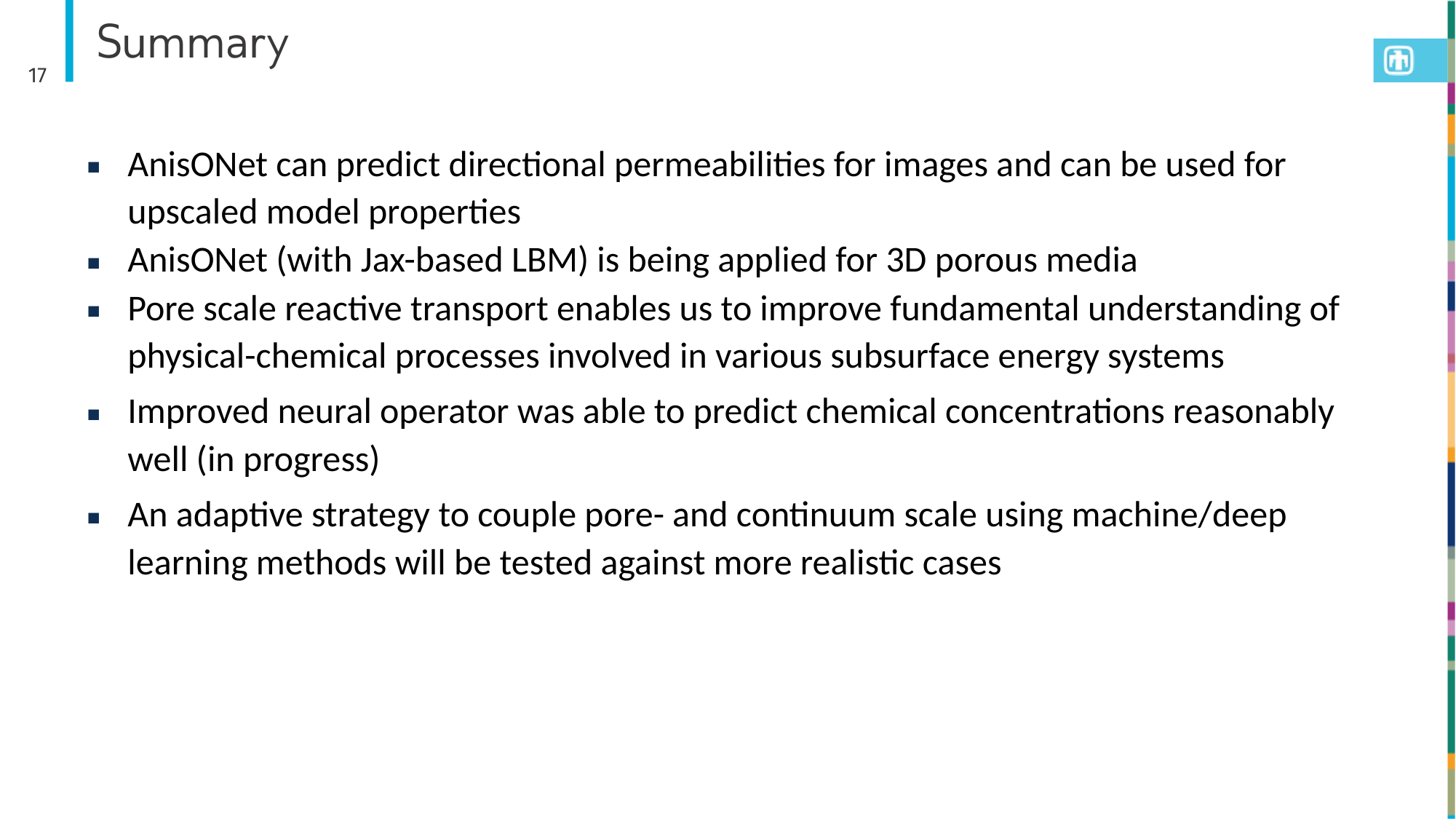

# Summary
17
AnisONet can predict directional permeabilities for images and can be used for upscaled model properties
AnisONet (with Jax-based LBM) is being applied for 3D porous media
Pore scale reactive transport enables us to improve fundamental understanding of physical-chemical processes involved in various subsurface energy systems
Improved neural operator was able to predict chemical concentrations reasonably well (in progress)
An adaptive strategy to couple pore- and continuum scale using machine/deep learning methods will be tested against more realistic cases